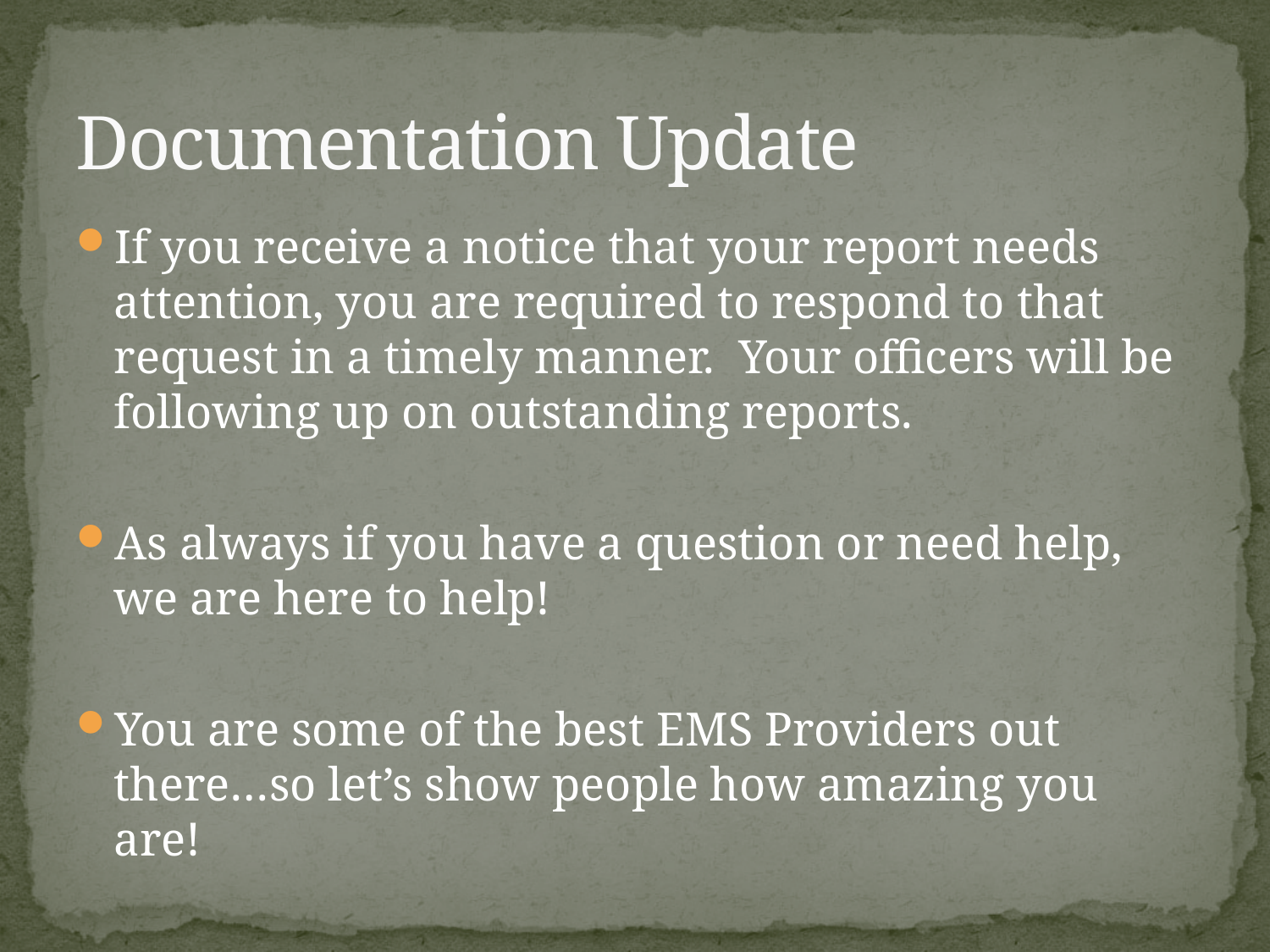

# Documentation Update
If you receive a notice that your report needs attention, you are required to respond to that request in a timely manner.  Your officers will be following up on outstanding reports.

As always if you have a question or need help, we are here to help!

You are some of the best EMS Providers out there…so let’s show people how amazing you are!